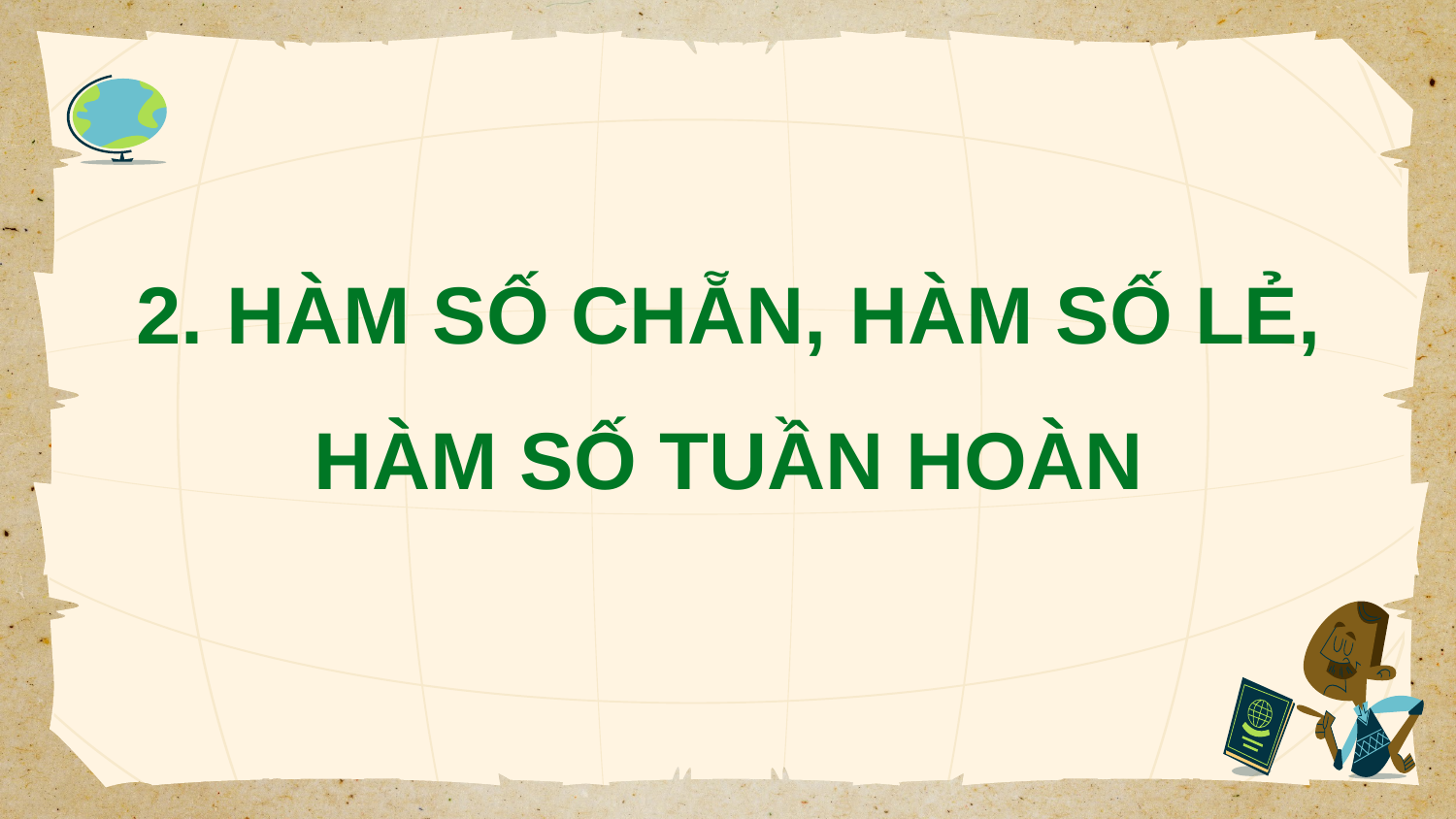

2. HÀM SỐ CHẴN, HÀM SỐ LẺ, HÀM SỐ TUẦN HOÀN